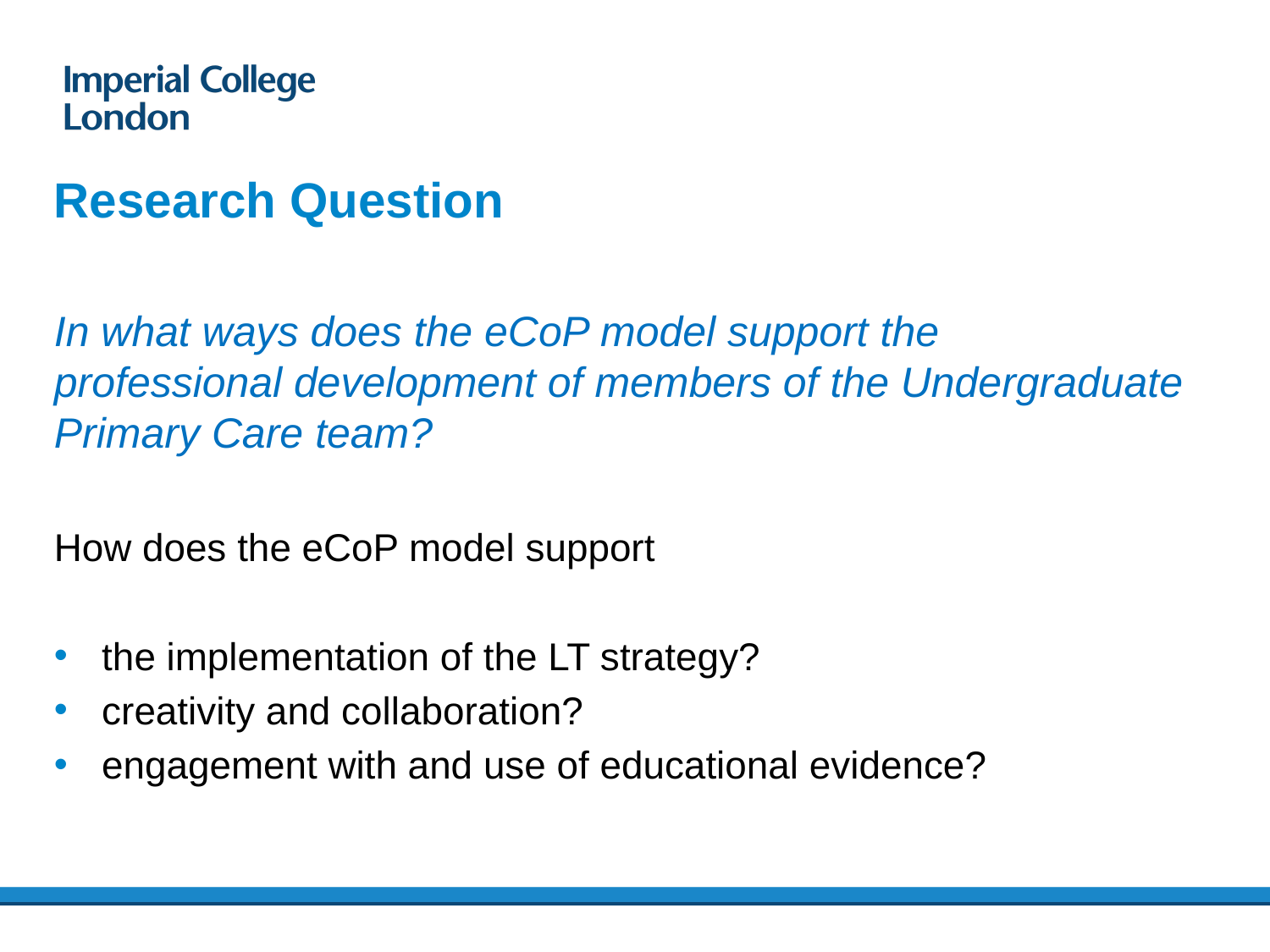

# Research Question

In what ways does the eCoP model support the professional development of members of the Undergraduate Primary Care team?

How does the eCoP model support

the implementation of the LT strategy?
creativity and collaboration?
engagement with and use of educational evidence?